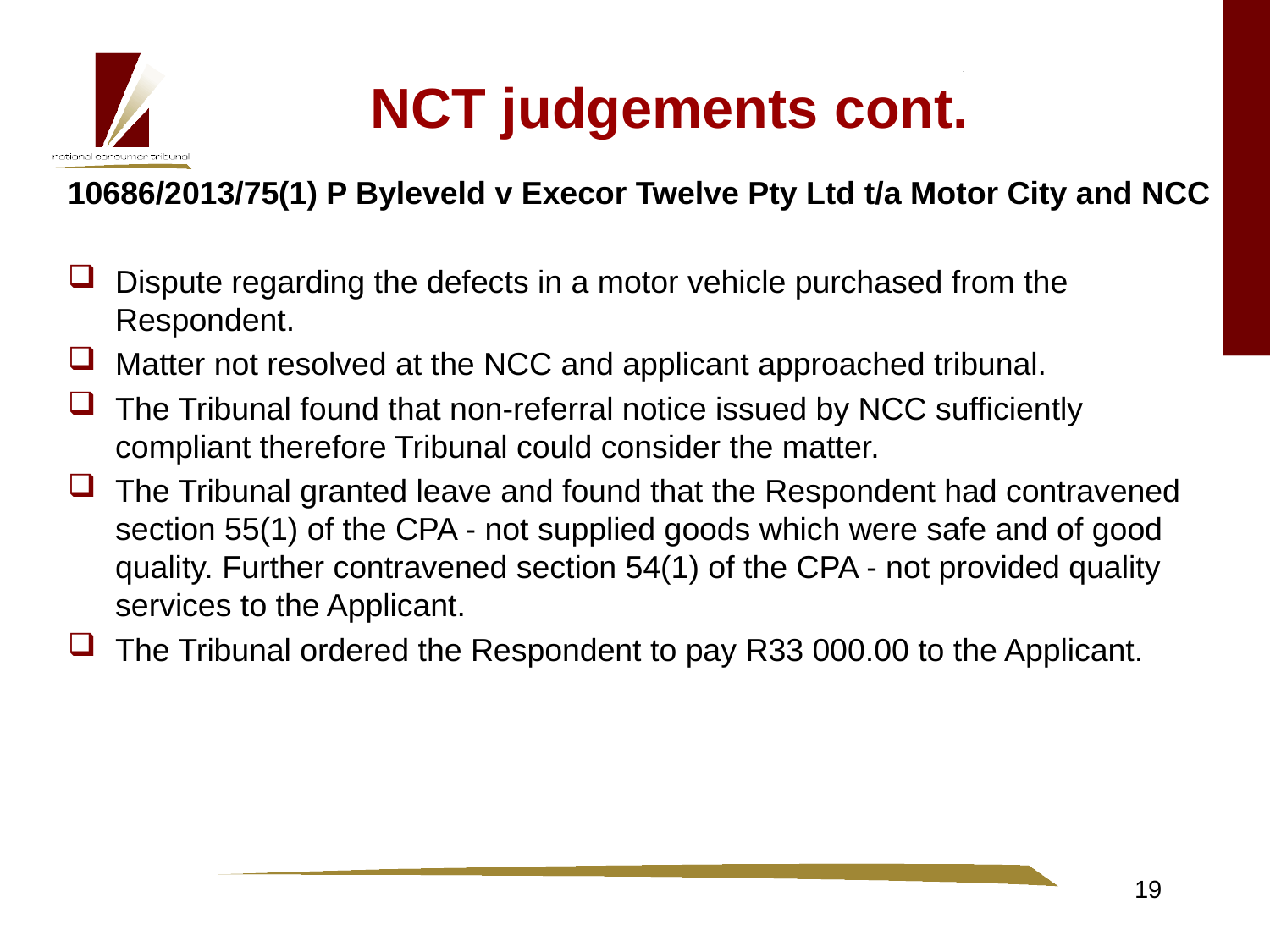

# NCT judgements cont.
10686/2013/75(1) P Byleveld v Execor Twelve Pty Ltd t/a Motor City and NCC

Dispute regarding the defects in a motor vehicle purchased from the Respondent.
Matter not resolved at the NCC and applicant approached tribunal.
The Tribunal found that non-referral notice issued by NCC sufficiently compliant therefore Tribunal could consider the matter.
The Tribunal granted leave and found that the Respondent had contravened section 55(1) of the CPA - not supplied goods which were safe and of good quality. Further contravened section 54(1) of the CPA - not provided quality services to the Applicant.
The Tribunal ordered the Respondent to pay R33 000.00 to the Applicant.

19